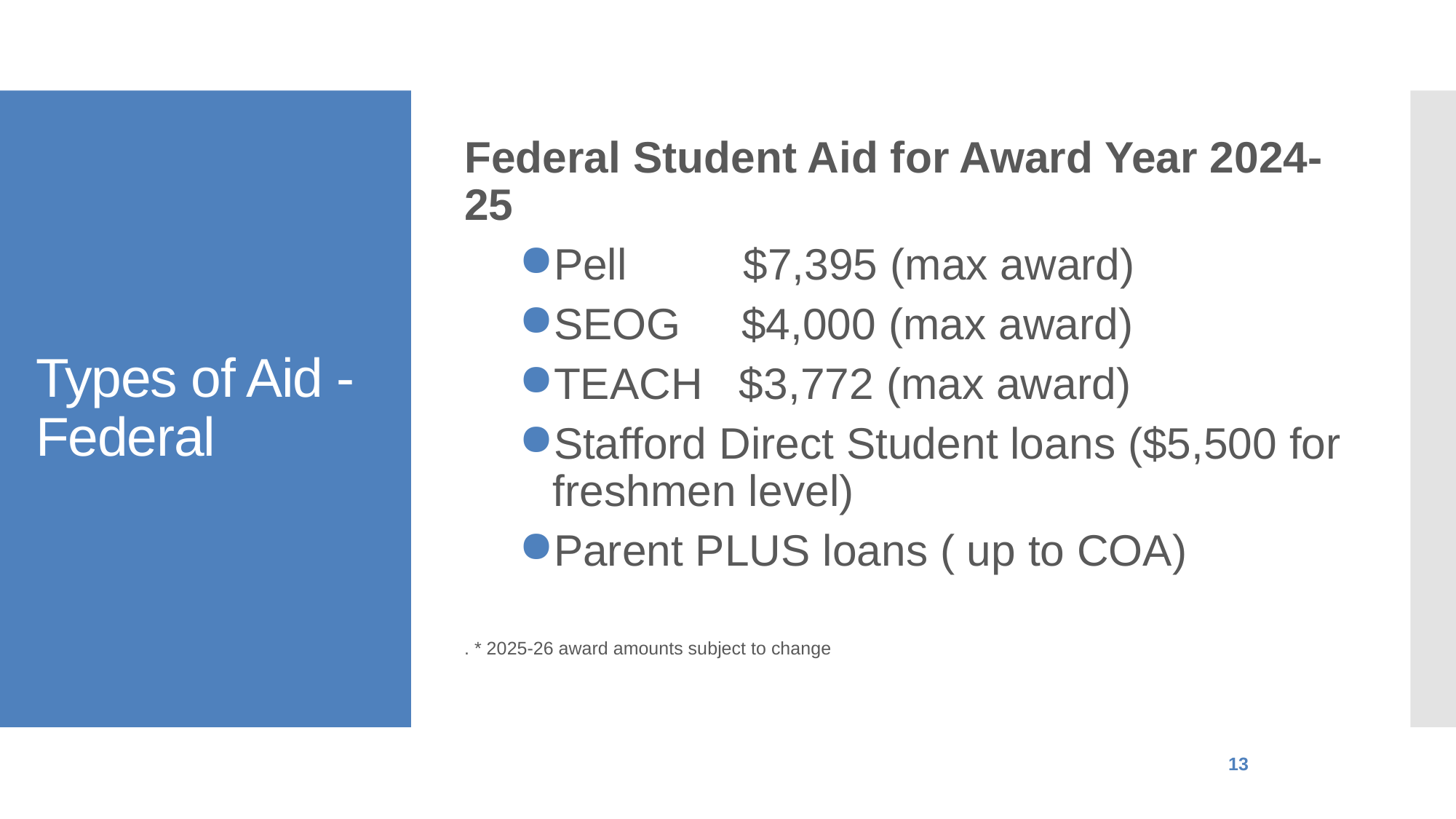

Federal Student Aid for Award Year 2024-25
Pell          $7,395 (max award)
SEOG     $4,000 (max award)
TEACH   $3,772 (max award)
Stafford Direct Student loans ($5,500 for freshmen level)
Parent PLUS loans ( up to COA)

. * 2025-26 award amounts subject to change

# Types of Aid - Federal

13
Higher Education Student Assistance Authority